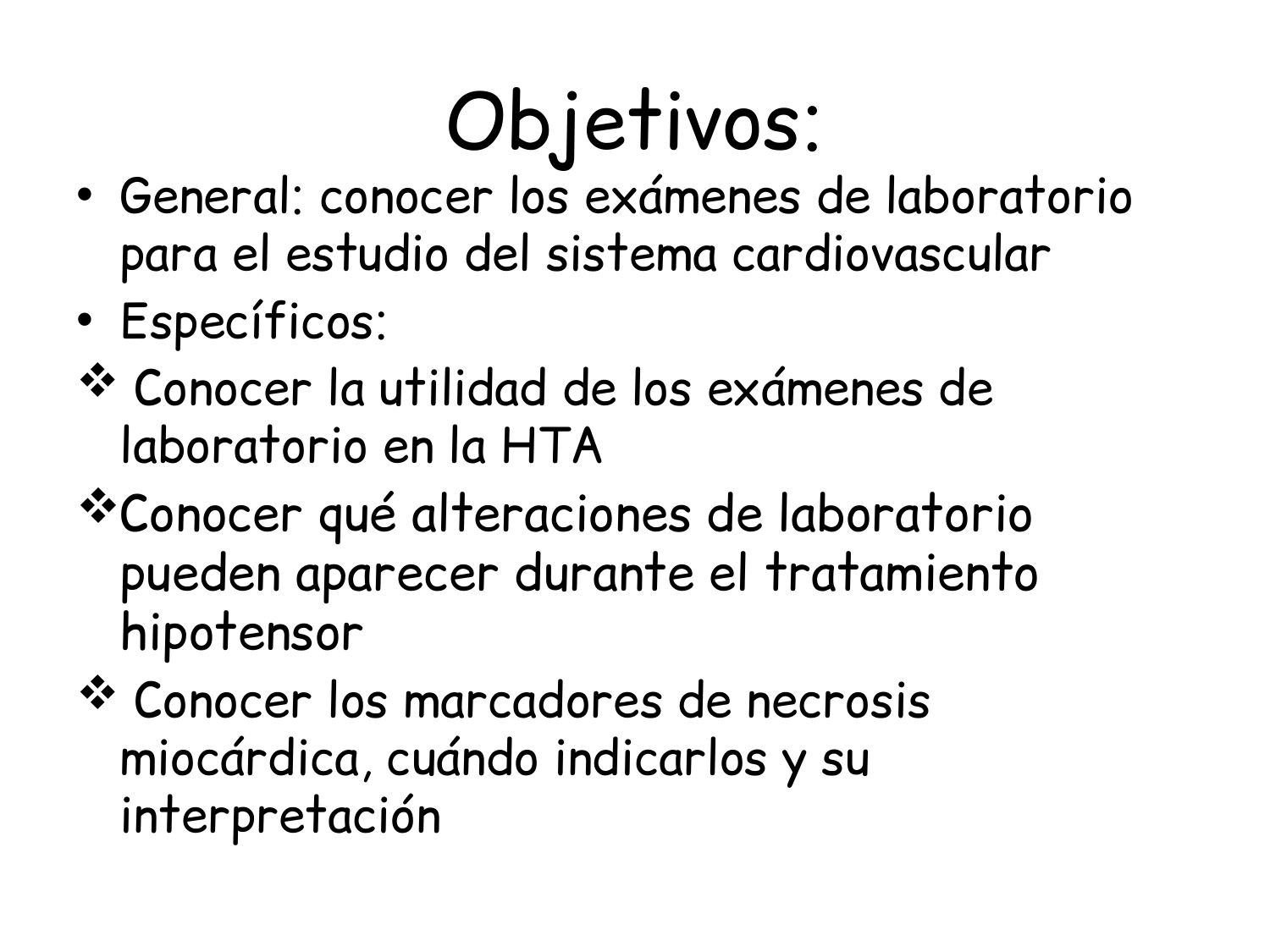

# Objetivos:
General: conocer los exámenes de laboratorio para el estudio del sistema cardiovascular
Específicos:
 Conocer la utilidad de los exámenes de laboratorio en la HTA
Conocer qué alteraciones de laboratorio pueden aparecer durante el tratamiento hipotensor
 Conocer los marcadores de necrosis miocárdica, cuándo indicarlos y su interpretación